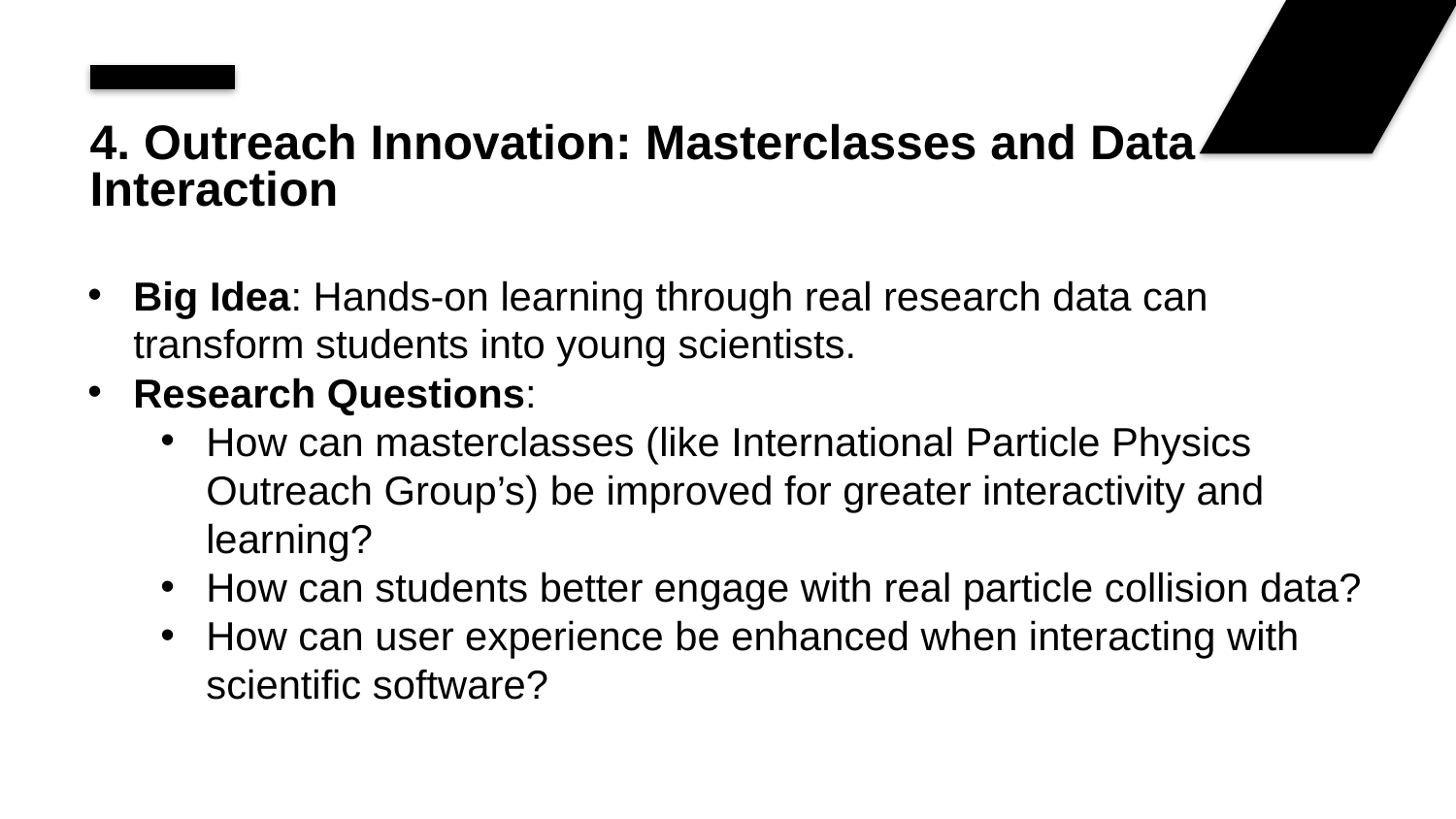

# 4. Outreach Innovation: Masterclasses and Data Interaction
Big Idea: Hands-on learning through real research data can transform students into young scientists.
Research Questions:
How can masterclasses (like International Particle Physics Outreach Group’s) be improved for greater interactivity and learning?
How can students better engage with real particle collision data?
How can user experience be enhanced when interacting with scientific software?